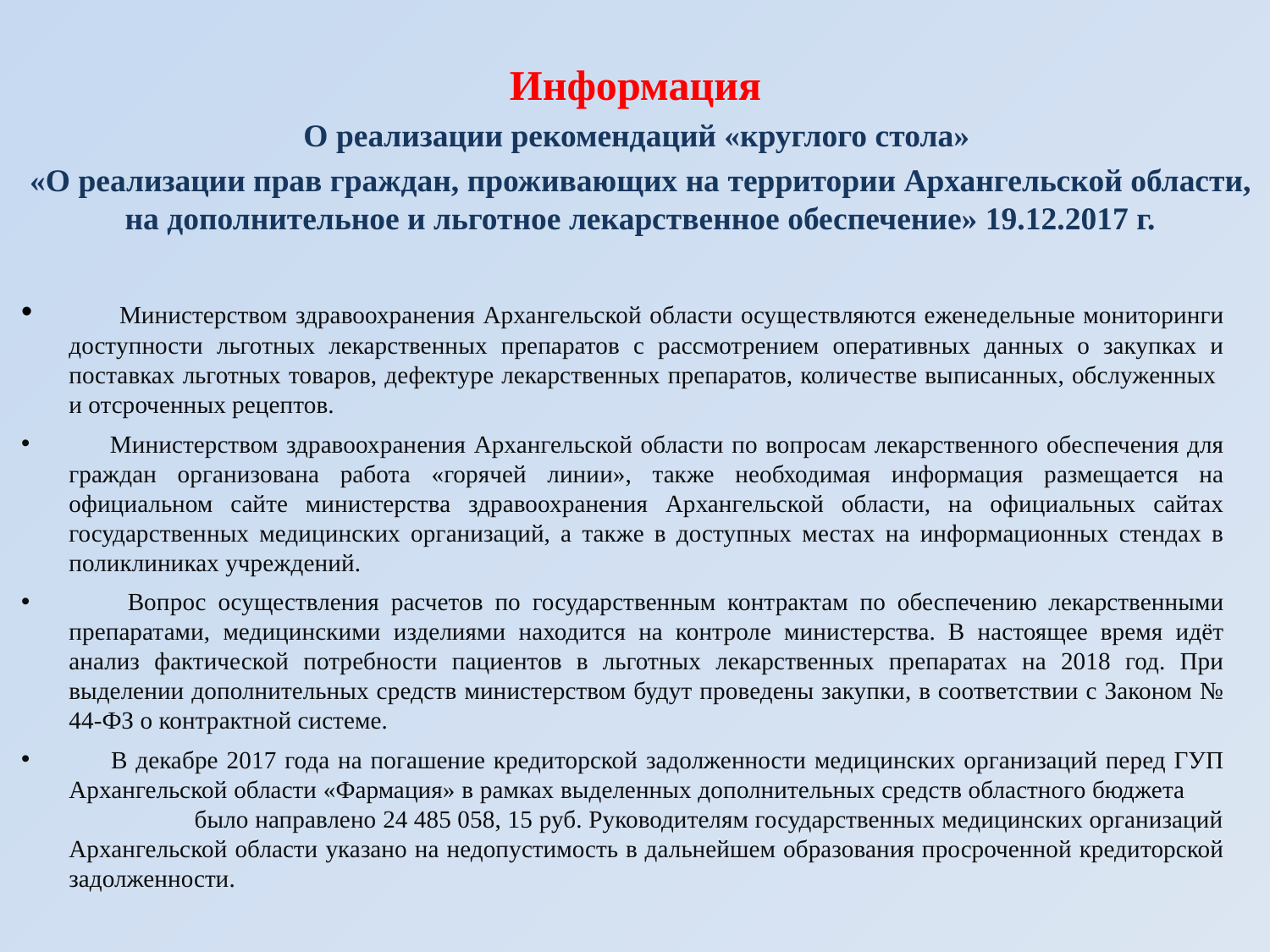

Информация
О реализации рекомендаций «круглого стола»
«О реализации прав граждан, проживающих на территории Архангельской области, на дополнительное и льготное лекарственное обеспечение» 19.12.2017 г.
     Министерством здравоохранения Архангельской области осуществляются еженедельные мониторинги доступности льготных лекарственных препаратов с рассмотрением оперативных данных о закупках и поставках льготных товаров, дефектуре лекарственных препаратов, количестве выписанных, обслуженных  и отсроченных рецептов.

     Министерством здравоохранения Архангельской области по вопросам лекарственного обеспечения для граждан организована работа «горячей линии», также необходимая информация размещается на официальном сайте министерства здравоохранения Архангельской области, на официальных сайтах государственных медицинских организаций, а также в доступных местах на информационных стендах в поликлиниках учреждений.

     Вопрос осуществления расчетов по государственным контрактам по обеспечению лекарственными препаратами, медицинскими изделиями находится на контроле министерства. В настоящее время идёт анализ фактической потребности пациентов в льготных лекарственных препаратах на 2018 год. При выделении дополнительных средств министерством будут проведены закупки, в соответствии с Законом № 44-ФЗ о контрактной системе.

     В декабре 2017 года на погашение кредиторской задолженности медицинских организаций перед ГУП Архангельской области «Фармация» в рамках выделенных дополнительных средств областного бюджета                          было направлено 24 485 058, 15 руб. Руководителям государственных медицинских организаций Архангельской области указано на недопустимость в дальнейшем образования просроченной кредиторской задолженности.